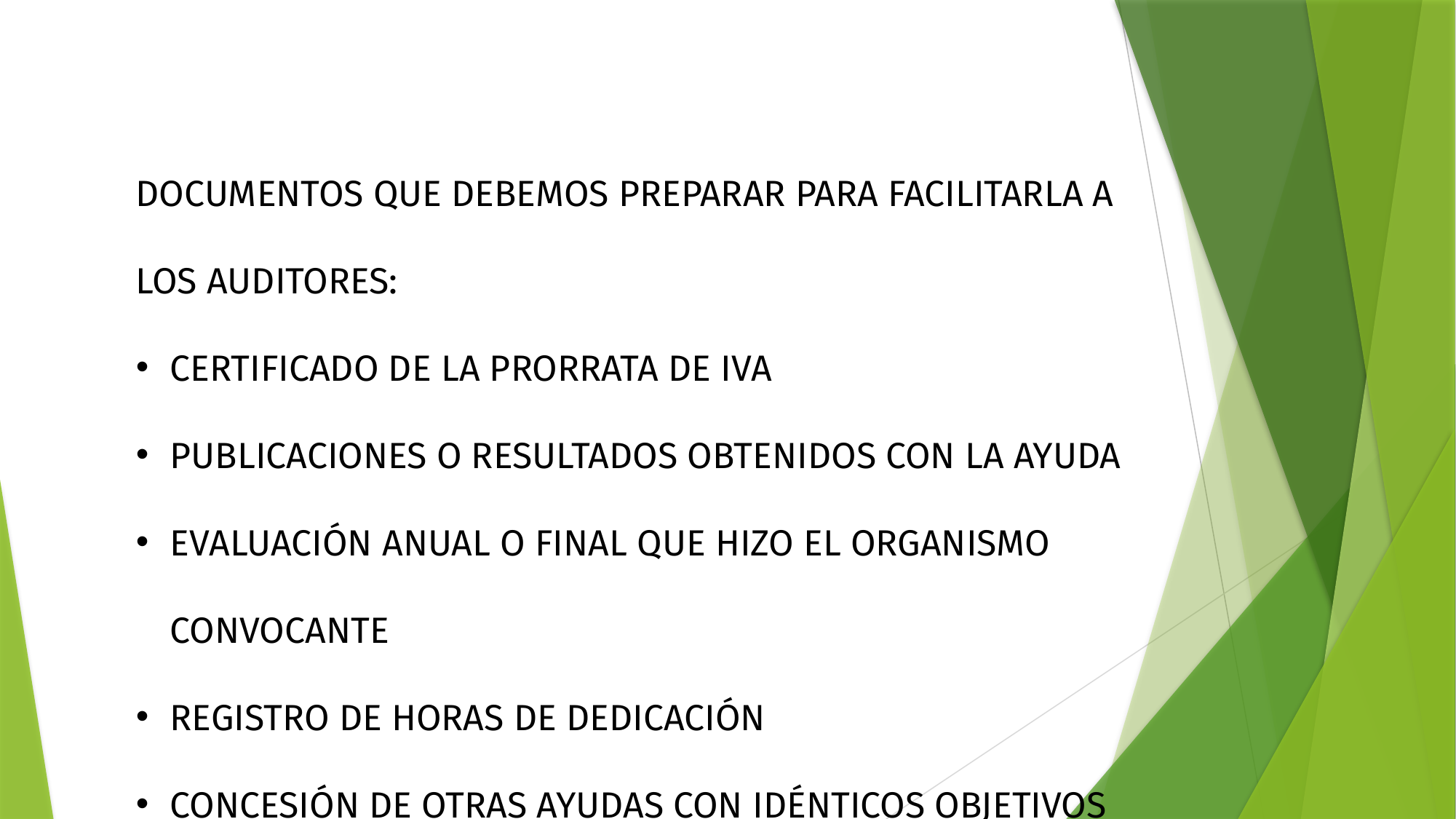

DOCUMENTOS QUE DEBEMOS PREPARAR PARA FACILITARLA A LOS AUDITORES:
CERTIFICADO DE LA PRORRATA DE IVA
PUBLICACIONES O RESULTADOS OBTENIDOS CON LA AYUDA
EVALUACIÓN ANUAL O FINAL QUE HIZO EL ORGANISMO CONVOCANTE
REGISTRO DE HORAS DE DEDICACIÓN
CONCESIÓN DE OTRAS AYUDAS CON IDÉNTICOS OBJETIVOS